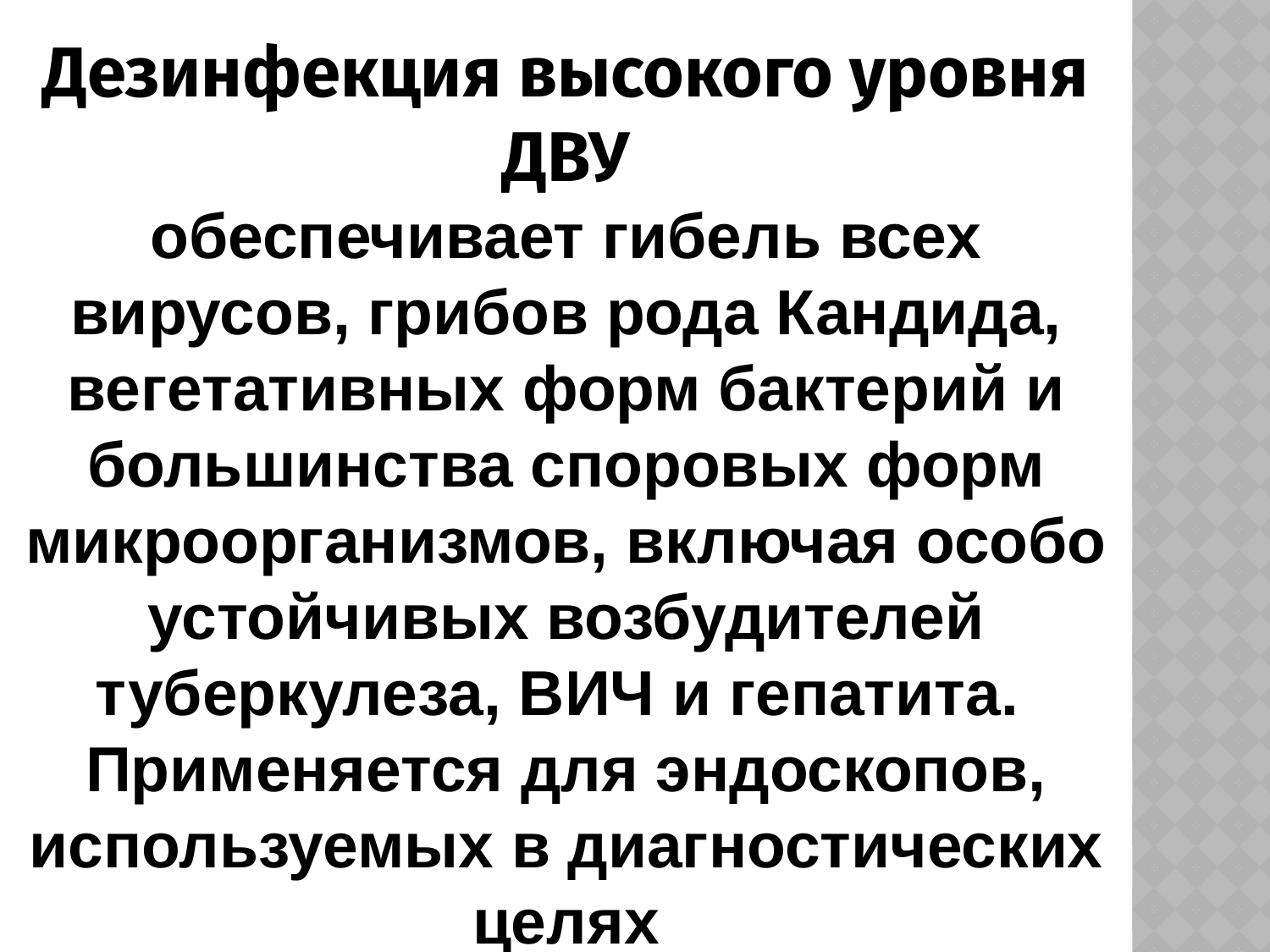

Дезинфекция высокого уровня
ДВУ
обеспечивает гибель всех вирусов, грибов рода Кандида, вегетативных форм бактерий и большинства споровых форм микроорганизмов, включая особо устойчивых возбудителей туберкулеза, ВИЧ и гепатита.
Применяется для эндоскопов, используемых в диагностических целях